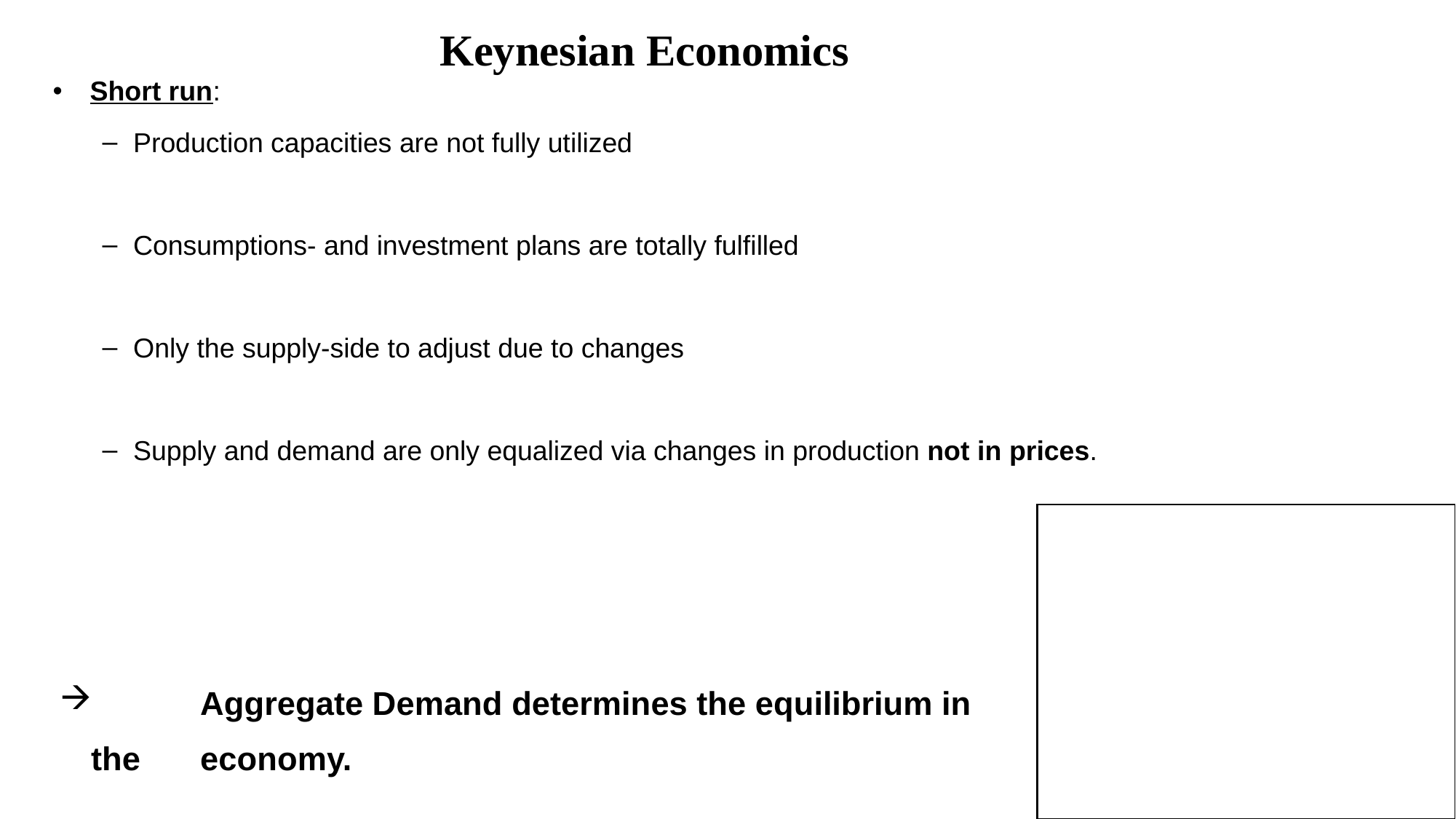

Keynesian Economics
Short run:
Production capacities are not fully utilized

Consumptions- and investment plans are totally fulfilled

Only the supply-side to adjust due to changes

Supply and demand are only equalized via changes in production not in prices.

 	Aggregate Demand determines the equilibrium in the     	economy.